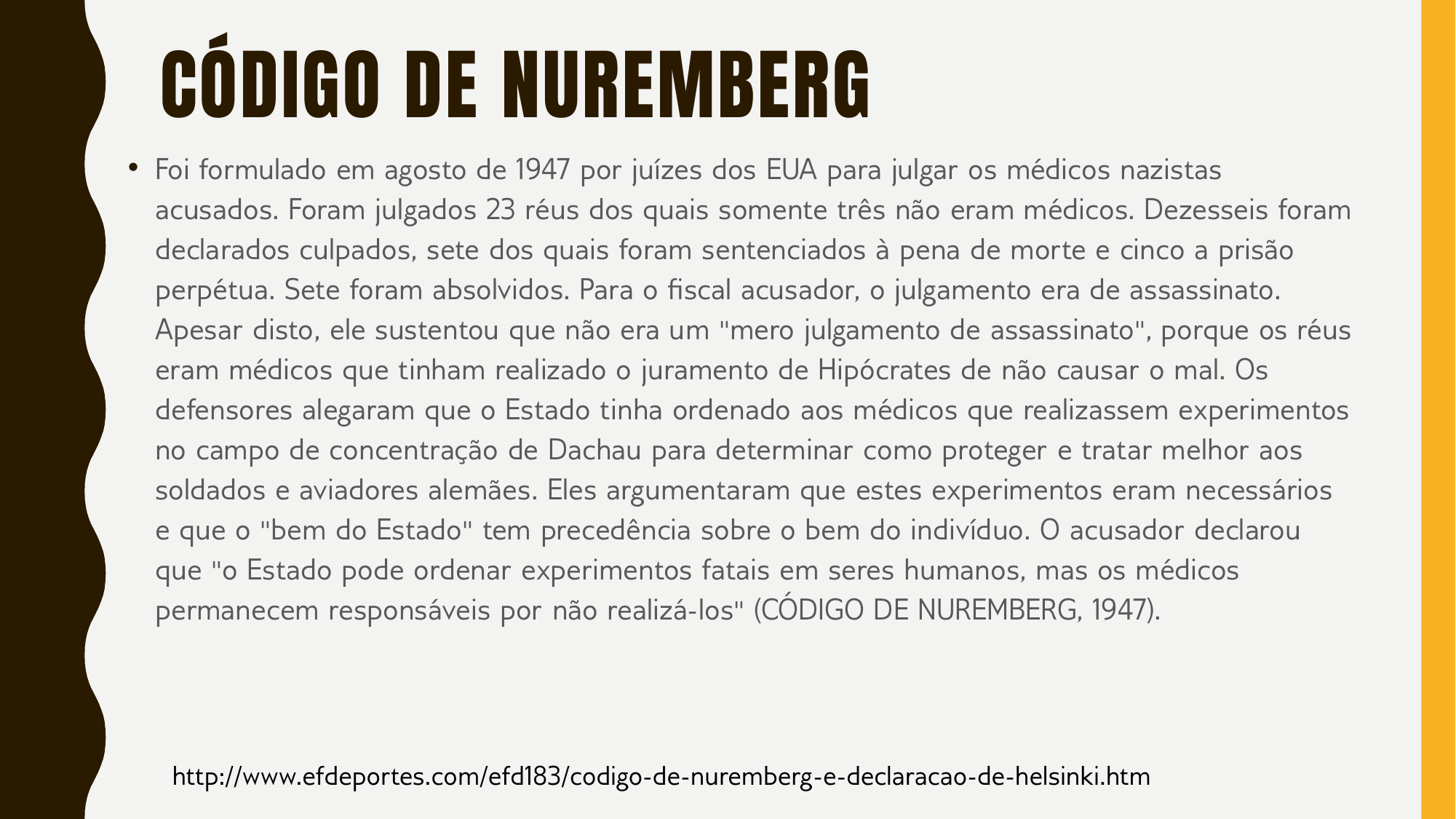

# Código de Nuremberg
Foi formulado em agosto de 1947 por juízes dos EUA para julgar os médicos nazistas acusados. Foram julgados 23 réus dos quais somente três não eram médicos. Dezesseis foram declarados culpados, sete dos quais foram sentenciados à pena de morte e cinco a prisão perpétua. Sete foram absolvidos. Para o fiscal acusador, o julgamento era de assassinato. Apesar disto, ele sustentou que não era um "mero julgamento de assassinato", porque os réus eram médicos que tinham realizado o juramento de Hipócrates de não causar o mal. Os defensores alegaram que o Estado tinha ordenado aos médicos que realizassem experimentos no campo de concentração de Dachau para determinar como proteger e tratar melhor aos soldados e aviadores alemães. Eles argumentaram que estes experimentos eram necessários e que o "bem do Estado" tem precedência sobre o bem do indivíduo. O acusador declarou que "o Estado pode ordenar experimentos fatais em seres humanos, mas os médicos permanecem responsáveis por não realizá-los" (CÓDIGO DE NUREMBERG, 1947).
http://www.efdeportes.com/efd183/codigo-de-nuremberg-e-declaracao-de-helsinki.htm